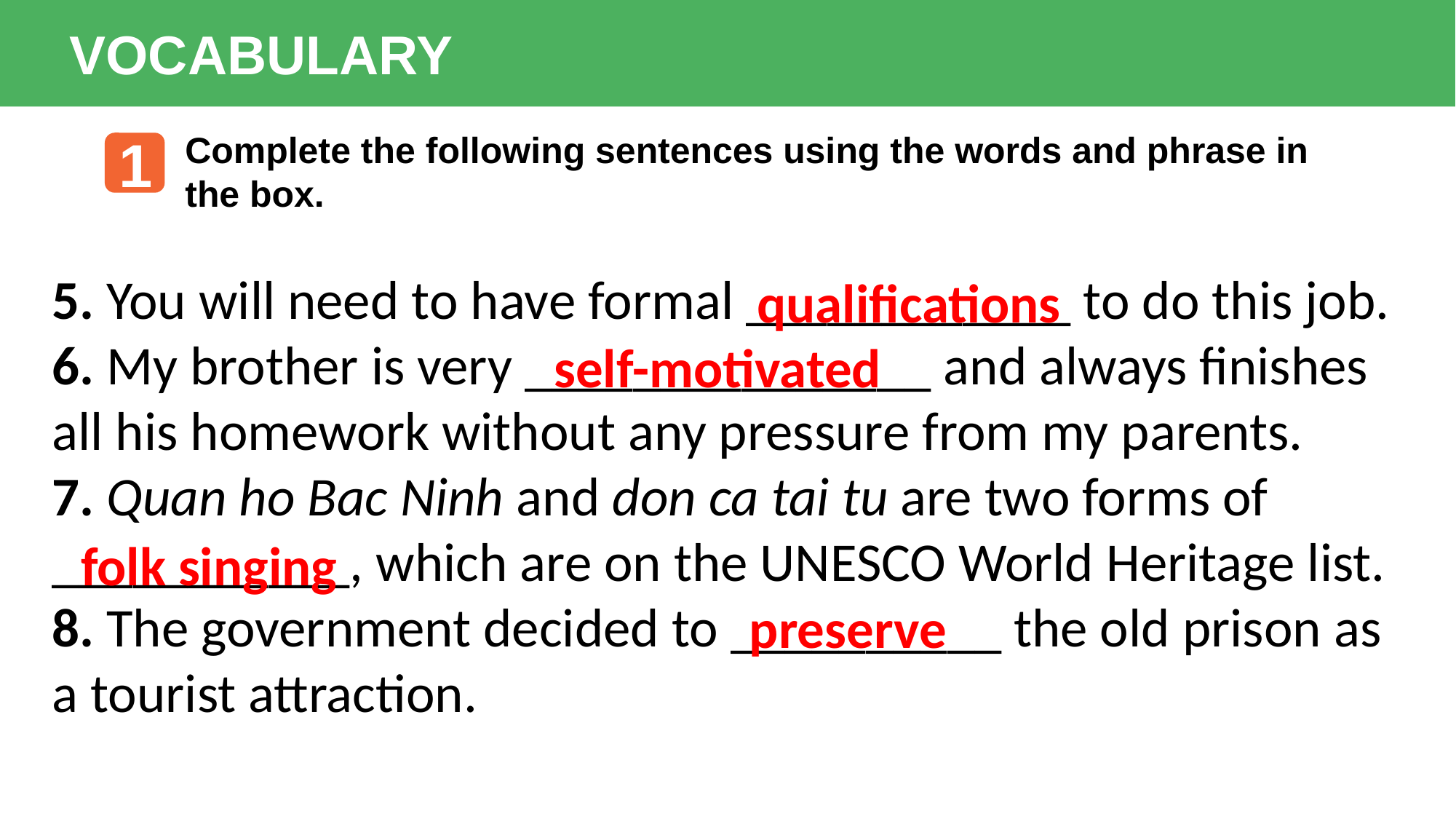

VOCABULARY
1
Complete the following sentences using the words and phrase in the box.

5. You will need to have formal ____________ to do this job.
6. My brother is very _______________ and always finishes all his homework without any pressure from my parents.
7. Quan ho Bac Ninh and don ca tai tu are two forms of ___________, which are on the UNESCO World Heritage list.
8. The government decided to __________ the old prison as a tourist attraction.
qualifications
self-motivated
folk singing
preserve